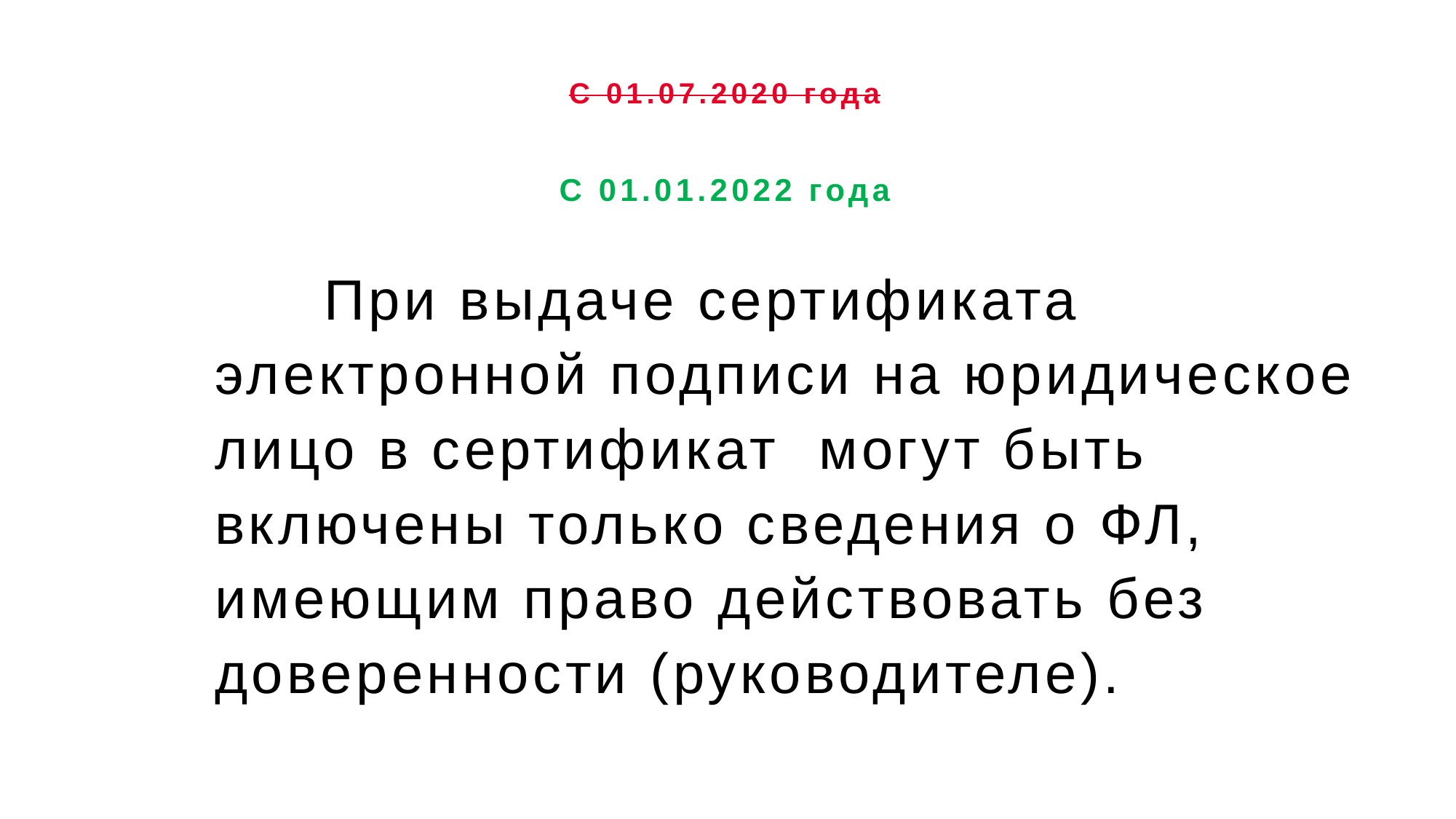

С 01.07.2020 года

С 01.01.2022 года

	При выдаче сертификата электронной подписи на юридическое лицо в сертификат  могут быть включены только сведения о ФЛ, имеющим право действовать без доверенности (руководителе).